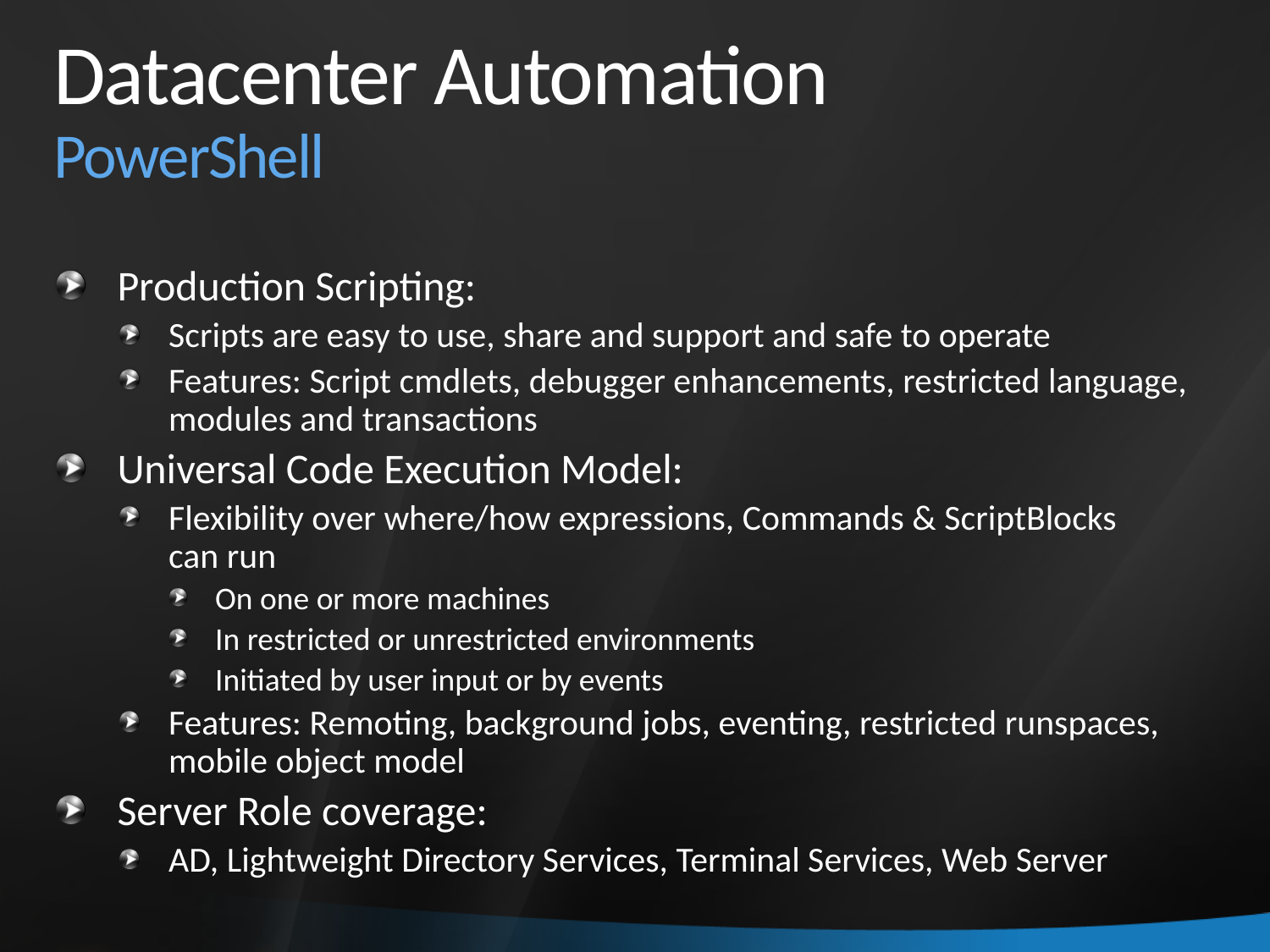

# Datacenter Automation PowerShell
Production Scripting:
Scripts are easy to use, share and support and safe to operate
Features: Script cmdlets, debugger enhancements, restricted language, modules and transactions
Universal Code Execution Model:
Flexibility over where/how expressions, Commands & ScriptBlocks
can run
On one or more machines
In restricted or unrestricted environments
Initiated by user input or by events
Features: Remoting, background jobs, eventing, restricted runspaces, mobile object model
Server Role coverage:
AD, Lightweight Directory Services, Terminal Services, Web Server